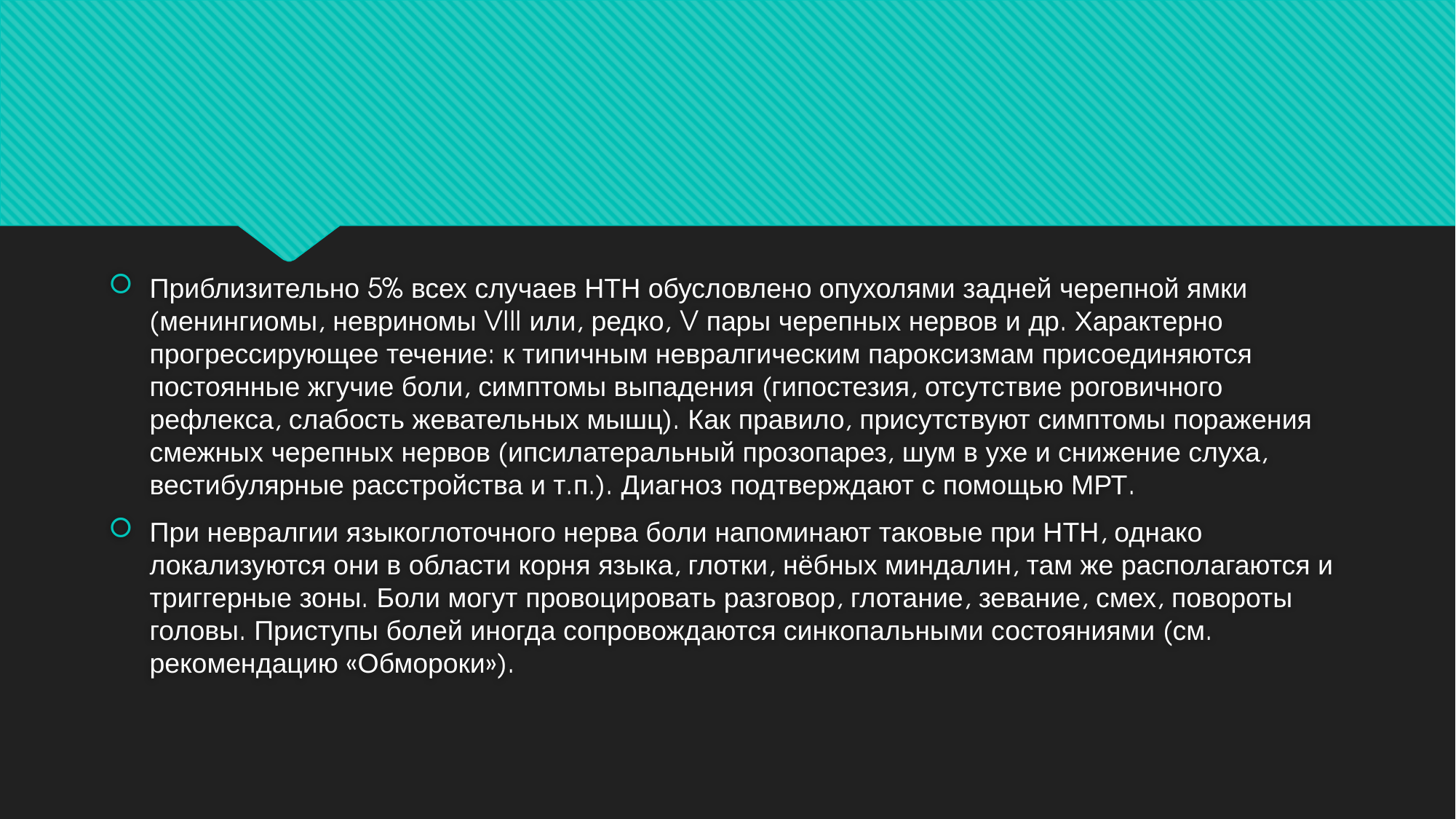

#
Приблизительно 5% всех случаев НТН обусловлено опухолями задней черепной ямки (менингиомы, невриномы VIII или, редко, V пары черепных нервов и др. Характерно прогрессирующее течение: к типичным невралгическим пароксизмам присоединяются постоянные жгучие боли, симптомы выпадения (гипостезия, отсутствие роговичного рефлекса, слабость жевательных мышц). Как правило, присутствуют симптомы поражения смежных черепных нервов (ипсилатеральный прозопарез, шум в ухе и снижение слуха, вестибулярные расстройства и т.п.). Диагноз подтверждают с помощью МРТ.
При невралгии языкоглоточного нерва боли напоминают таковые при НТН, однако локализуются они в области корня языка, глотки, нёбных миндалин, там же располагаются и триггерные зоны. Боли могут провоцировать разговор, глотание, зевание, смех, повороты головы. Приступы болей иногда сопровождаются синкопальными состояниями (см. рекомендацию «Обмороки»).